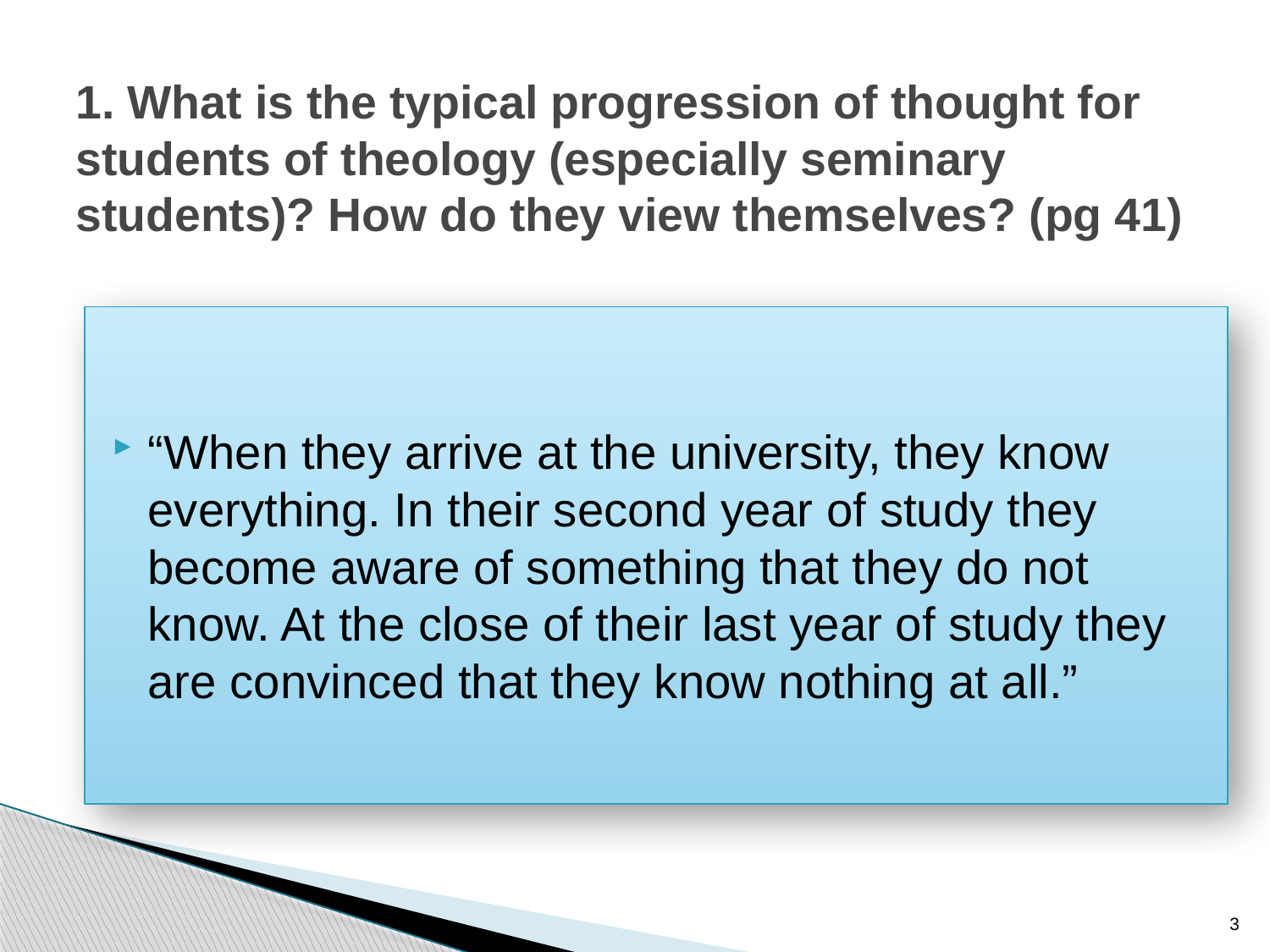

# 1. What is the typical progression of thought for students of theology (especially seminary students)? How do they view themselves? (pg 41)
“When they arrive at the university, they know everything. In their second year of study they become aware of something that they do not know. At the close of their last year of study they are convinced that they know nothing at all.”
3